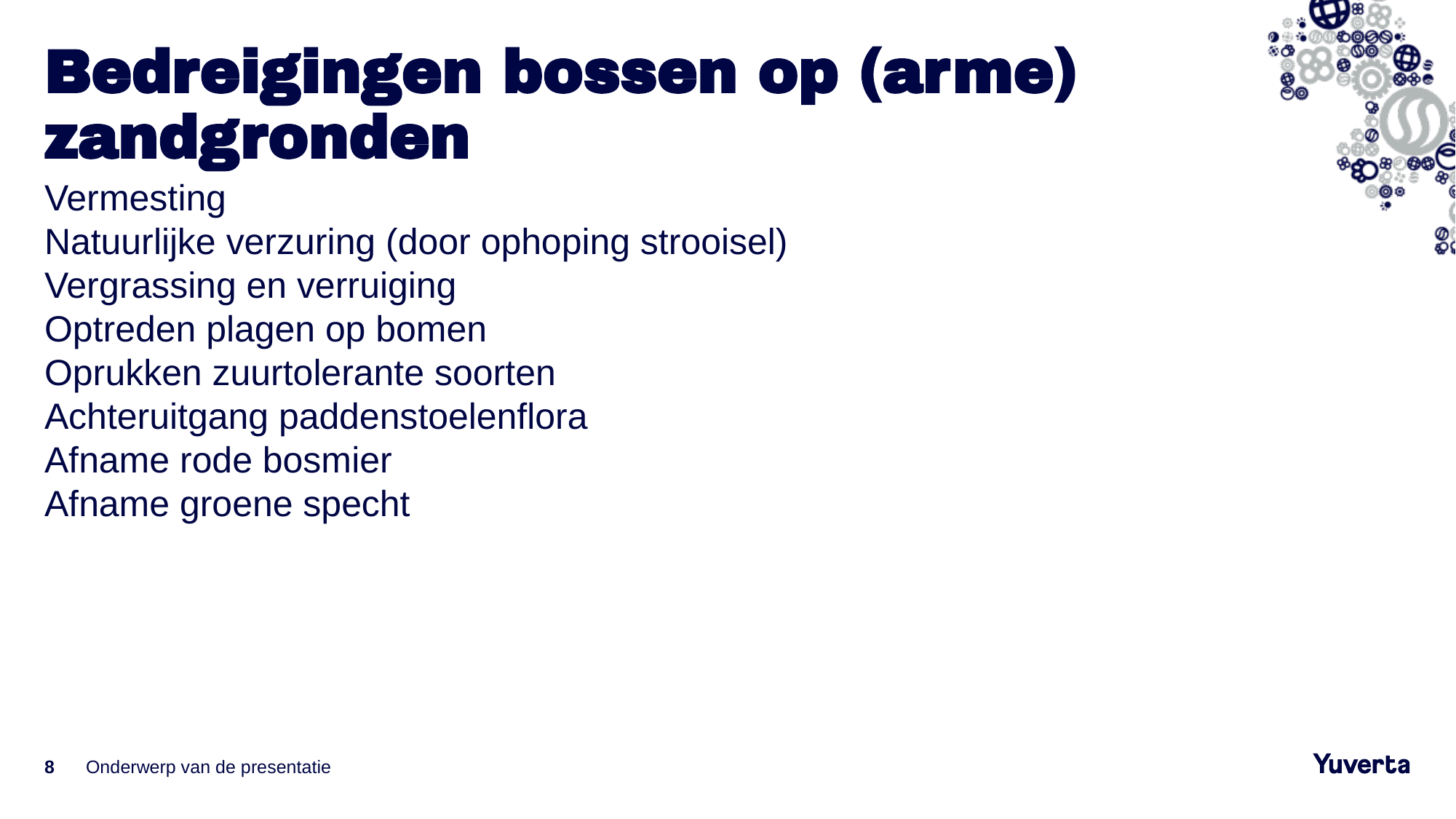

# Bedreigingen bossen op (arme) zandgronden
Vermesting
Natuurlijke verzuring (door ophoping strooisel)
Vergrassing en verruiging
Optreden plagen op bomen
Oprukken zuurtolerante soorten
Achteruitgang paddenstoelenflora
Afname rode bosmier
Afname groene specht
8
Onderwerp van de presentatie
1-6-2022